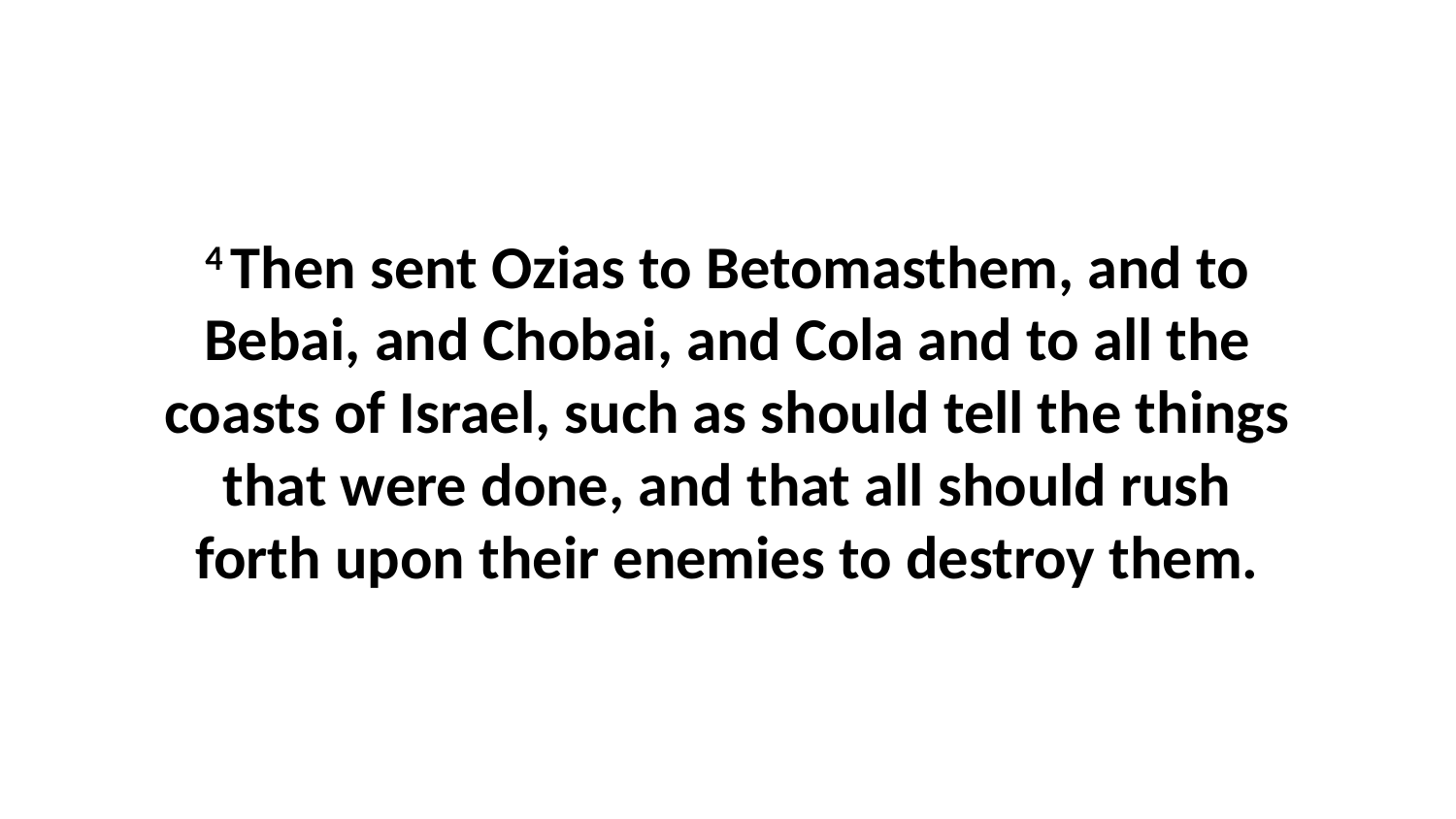

4 Then sent Ozias to Betomasthem, and to Bebai, and Chobai, and Cola and to all the coasts of Israel, such as should tell the things that were done, and that all should rush forth upon their enemies to destroy them.